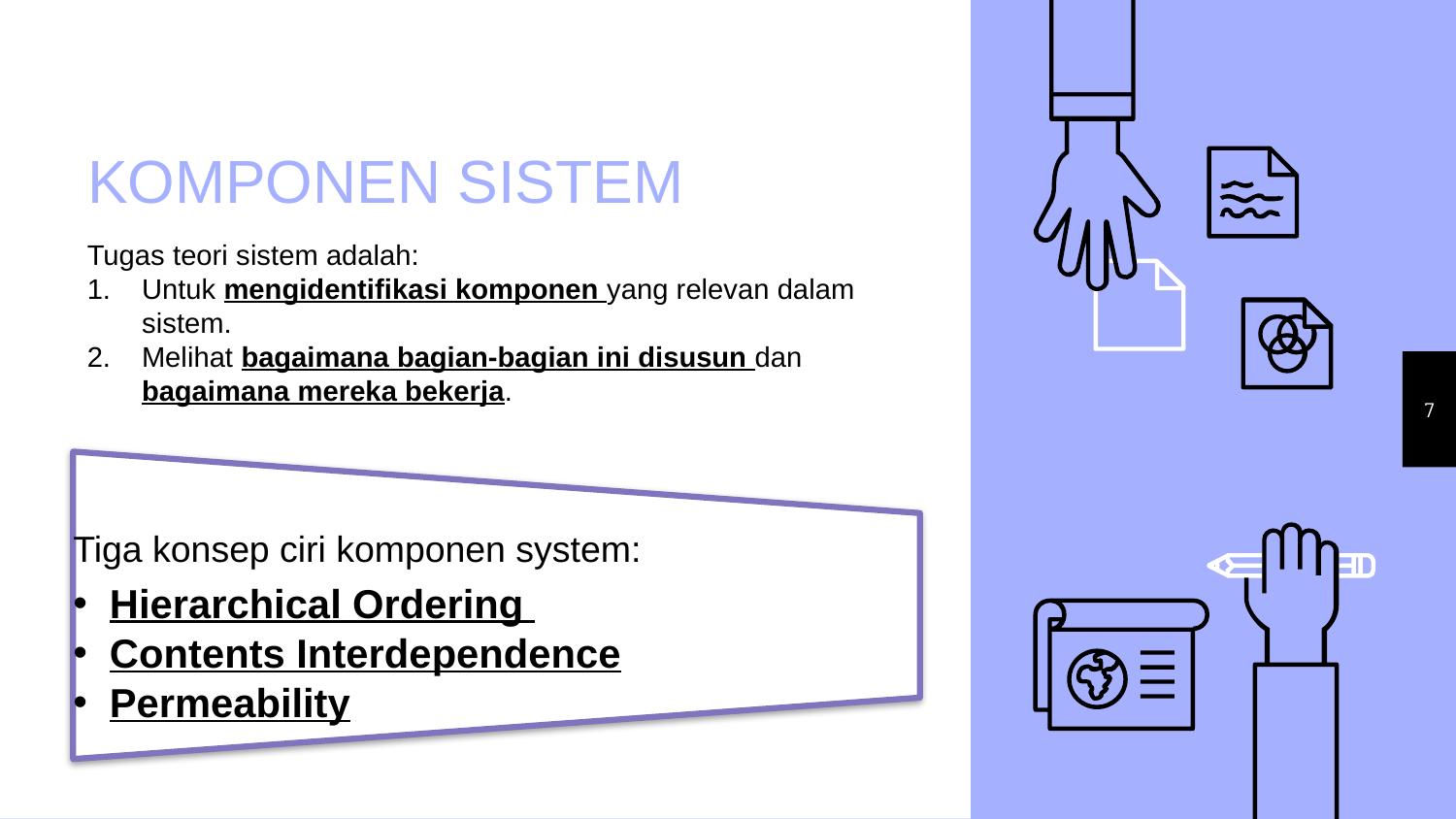

# KOMPONEN SISTEM
Tugas teori sistem adalah:
Untuk mengidentifikasi komponen yang relevan dalam sistem.
Melihat bagaimana bagian-bagian ini disusun dan bagaimana mereka bekerja.
7
Tiga konsep ciri komponen system:
Hierarchical Ordering
Contents Interdependence
Permeability